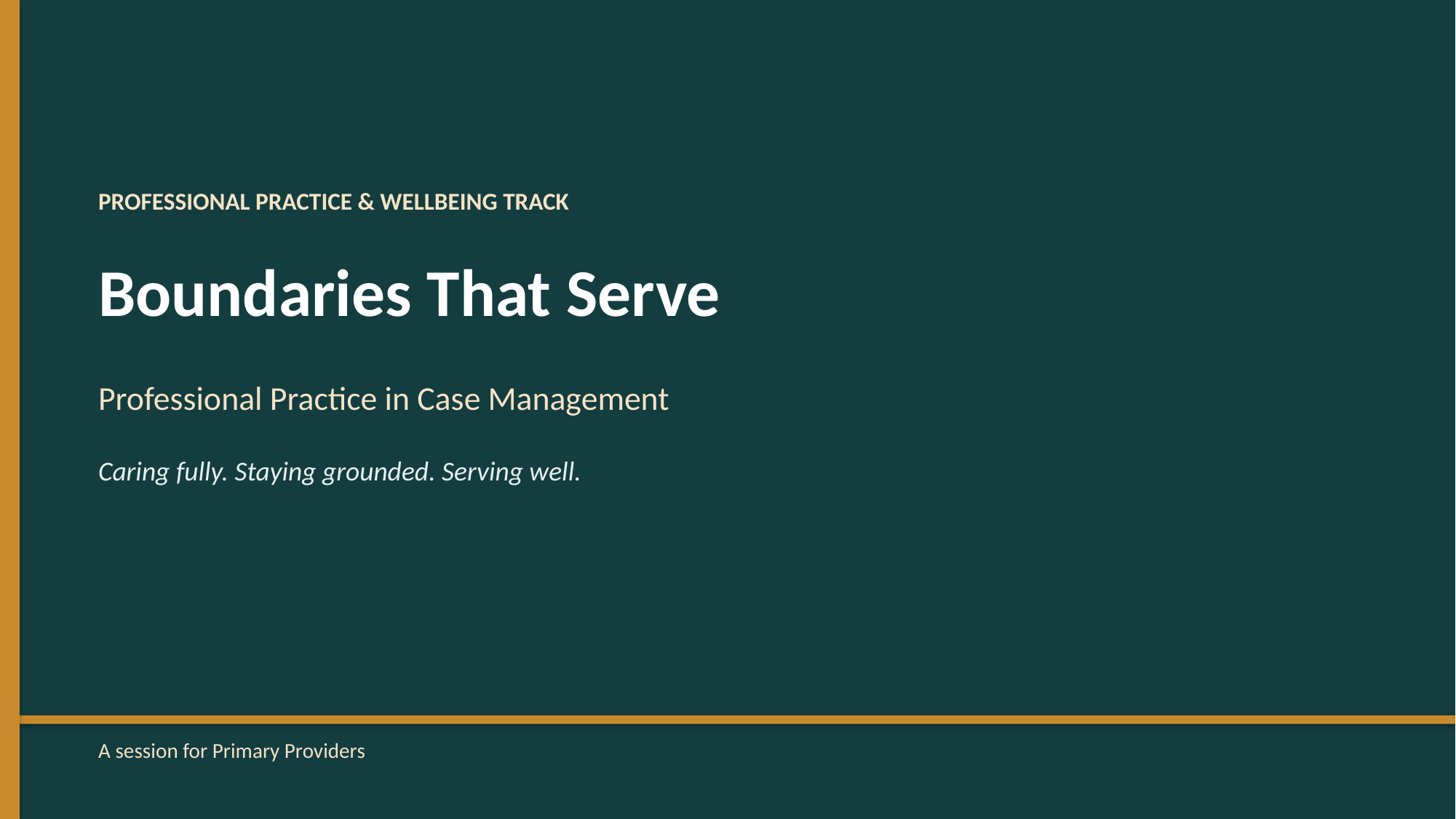

PROFESSIONAL PRACTICE & WELLBEING TRACK
Boundaries That Serve
Professional Practice in Case Management
Caring fully. Staying grounded. Serving well.

A session for Primary Providers